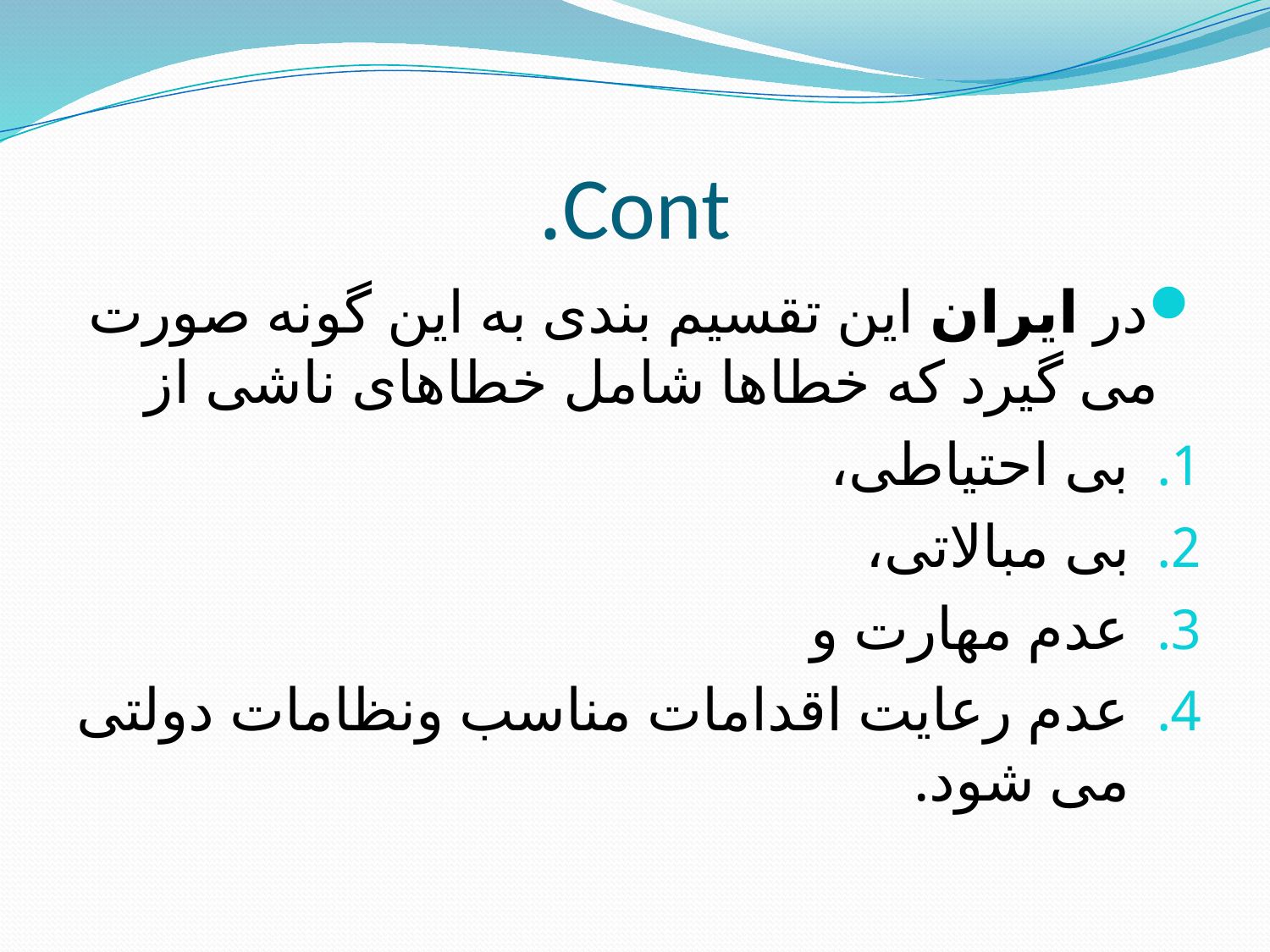

# Cont.
در ایران این تقسیم بندی به این گونه صورت می گیرد که خطاها شامل خطاهای ناشی از
بی احتیاطی،
بی مبالاتی،
عدم مهارت و
عدم رعایت اقدامات مناسب ونظامات دولتی می شود.